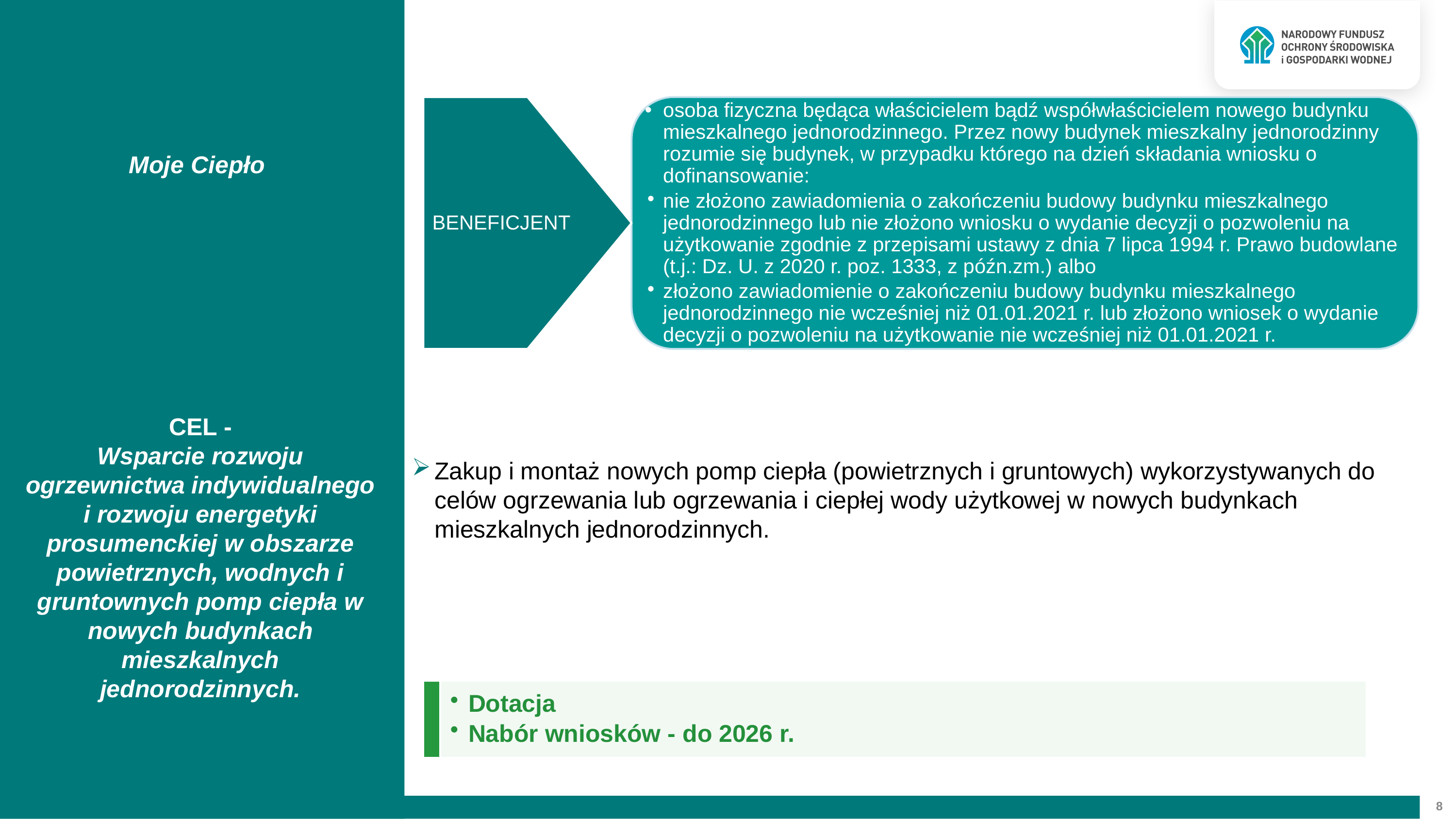

Moje Ciepło

CEL -
Wsparcie rozwoju ogrzewnictwa indywidualnego i rozwoju energetyki prosumenckiej w obszarze powietrznych, wodnych i gruntownych pomp ciepła w nowych budynkach mieszkalnych jednorodzinnych.

osoba fizyczna będąca właścicielem bądź współwłaścicielem nowego budynku mieszkalnego jednorodzinnego. Przez nowy budynek mieszkalny jednorodzinny rozumie się budynek, w przypadku którego na dzień składania wniosku o dofinansowanie:
nie złożono zawiadomienia o zakończeniu budowy budynku mieszkalnego jednorodzinnego lub nie złożono wniosku o wydanie decyzji o pozwoleniu na użytkowanie zgodnie z przepisami ustawy z dnia 7 lipca 1994 r. Prawo budowlane (t.j.: Dz. U. z 2020 r. poz. 1333, z późn.zm.) albo
złożono zawiadomienie o zakończeniu budowy budynku mieszkalnego jednorodzinnego nie wcześniej niż 01.01.2021 r. lub złożono wniosek o wydanie decyzji o pozwoleniu na użytkowanie nie wcześniej niż 01.01.2021 r.
BENEFICJENT

Zakup i montaż nowych pomp ciepła (powietrznych i gruntowych) wykorzystywanych do celów ogrzewania lub ogrzewania i ciepłej wody użytkowej w nowych budynkach mieszkalnych jednorodzinnych.

Dotacja
Nabór wniosków - do 2026 r.
xx
8